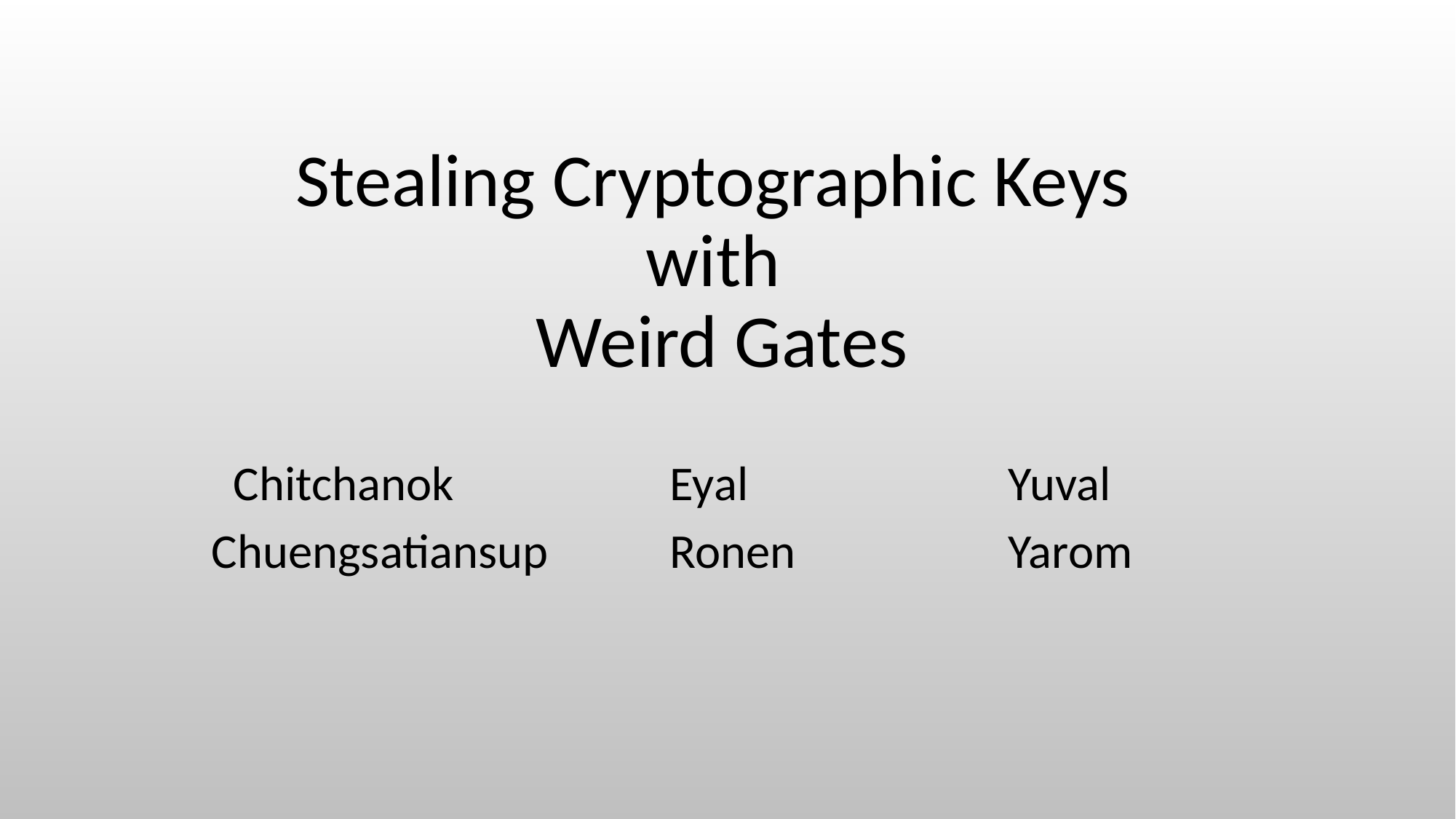

# Stealing Cryptographic Keys with Weird Gates
Chitchanok  		Eyal			 Yuval
Chuengsatiansup 	  Ronen		   Yarom